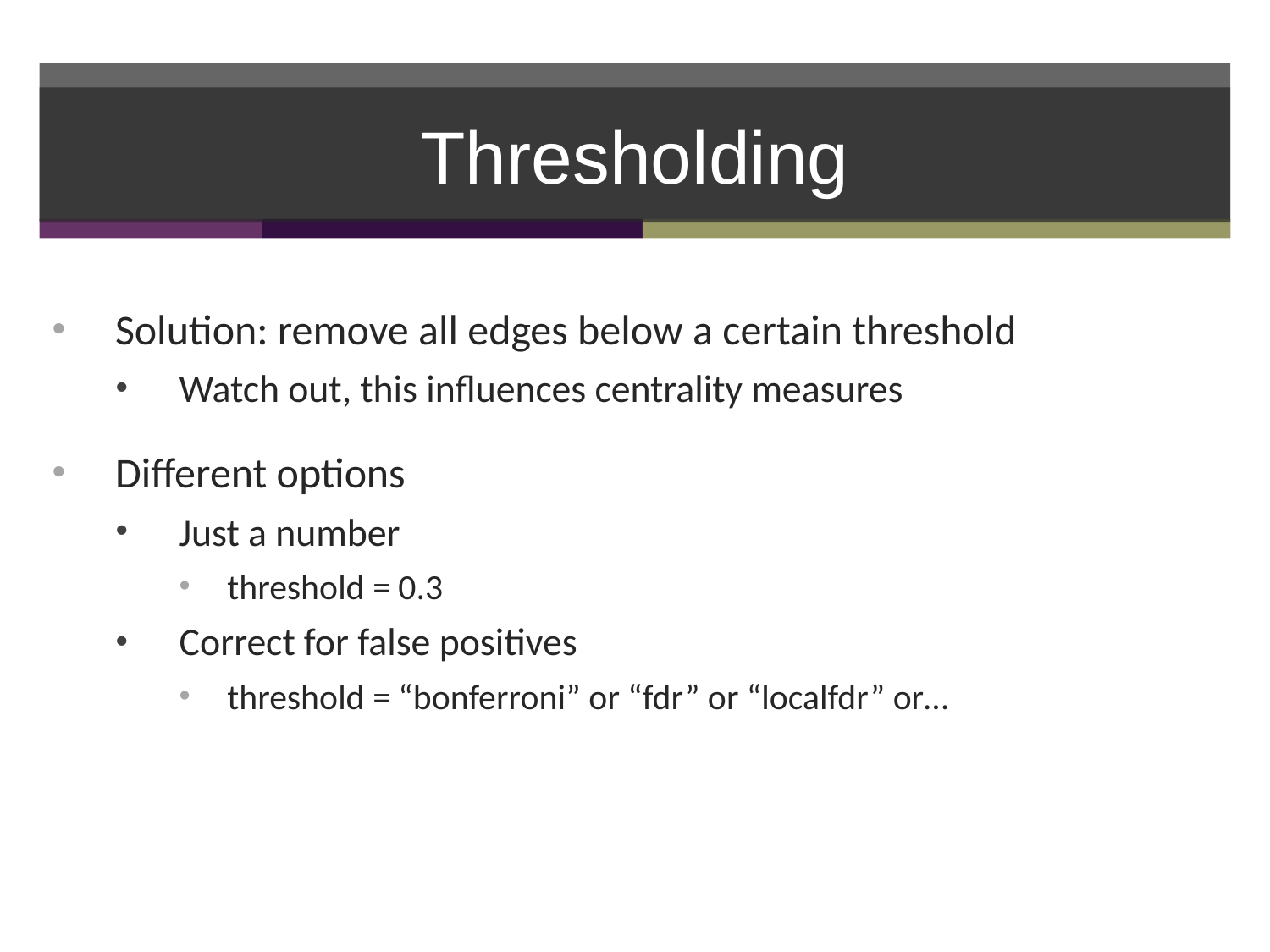

# Thresholding
Solution: remove all edges below a certain threshold
Watch out, this influences centrality measures
Different options
Just a number
threshold = 0.3
Correct for false positives
threshold = “bonferroni” or “fdr” or “localfdr” or…